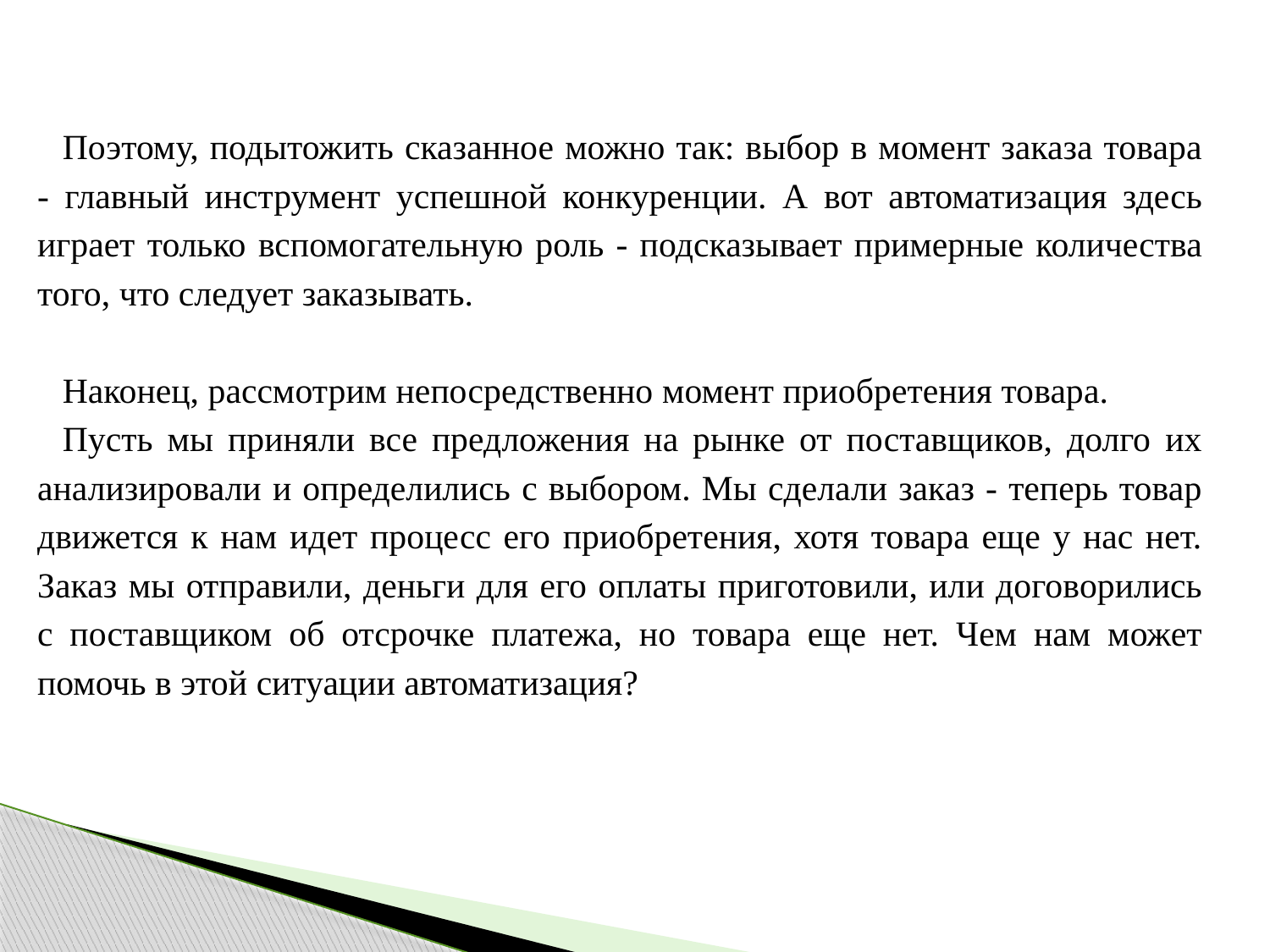

Поэтому, подытожить сказанное можно так: выбор в момент заказа товара - главный инструмент успешной конкуренции. А вот автоматизация здесь играет только вспомогательную роль - подсказывает примерные количества того, что следует заказывать.

Наконец, рассмотрим непосредственно момент приобретения товара.
Пусть мы приняли все предложения на рынке от поставщиков, долго их анализировали и определились с выбором. Мы сделали заказ - теперь товар движется к нам идет процесс его приобретения, хотя товара еще у нас нет. Заказ мы отправили, деньги для его оплаты приготовили, или договорились с поставщиком об отсрочке платежа, но товара еще нет. Чем нам может помочь в этой ситуации автоматизация?